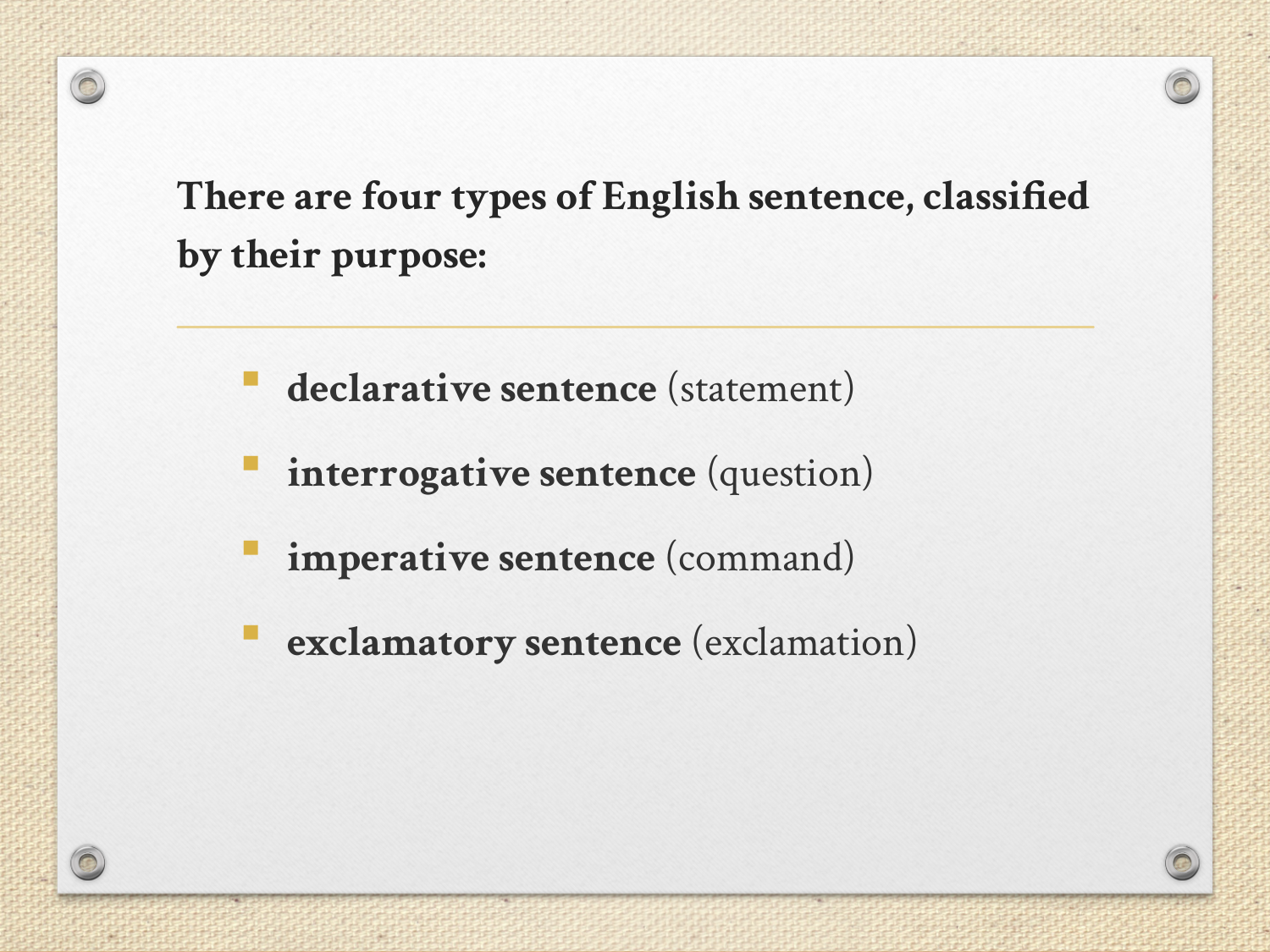

# There are four types of English sentence, classified by their purpose:
declarative sentence (statement)
interrogative sentence (question)
imperative sentence (command)
exclamatory sentence (exclamation)